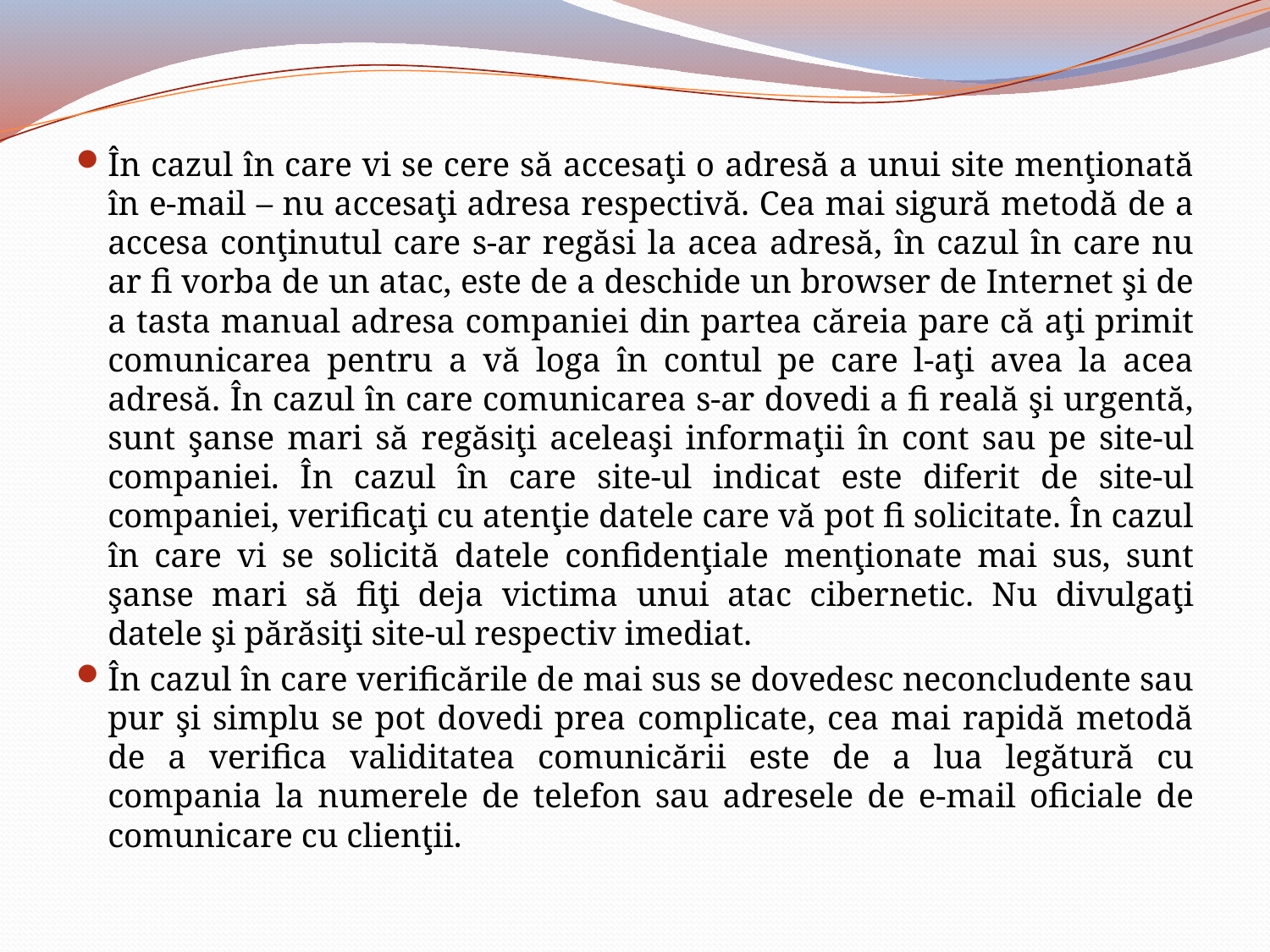

În cazul în care vi se cere să accesaţi o adresă a unui site menţionată în e-mail – nu accesaţi adresa respectivă. Cea mai sigură metodă de a accesa conţinutul care s-ar regăsi la acea adresă, în cazul în care nu ar fi vorba de un atac, este de a deschide un browser de Internet şi de a tasta manual adresa companiei din partea căreia pare că aţi primit comunicarea pentru a vă loga în contul pe care l-aţi avea la acea adresă. În cazul în care comunicarea s-ar dovedi a fi reală şi urgentă, sunt şanse mari să regăsiţi aceleaşi informaţii în cont sau pe site-ul companiei. În cazul în care site-ul indicat este diferit de site-ul companiei, verificaţi cu atenţie datele care vă pot fi solicitate. În cazul în care vi se solicită datele confidenţiale menţionate mai sus, sunt şanse mari să fiţi deja victima unui atac cibernetic. Nu divulgaţi datele şi părăsiţi site-ul respectiv imediat.
În cazul în care verificările de mai sus se dovedesc neconcludente sau pur şi simplu se pot dovedi prea complicate, cea mai rapidă metodă de a verifica validitatea comunicării este de a lua legătură cu compania la numerele de telefon sau adresele de e-mail oficiale de comunicare cu clienţii.